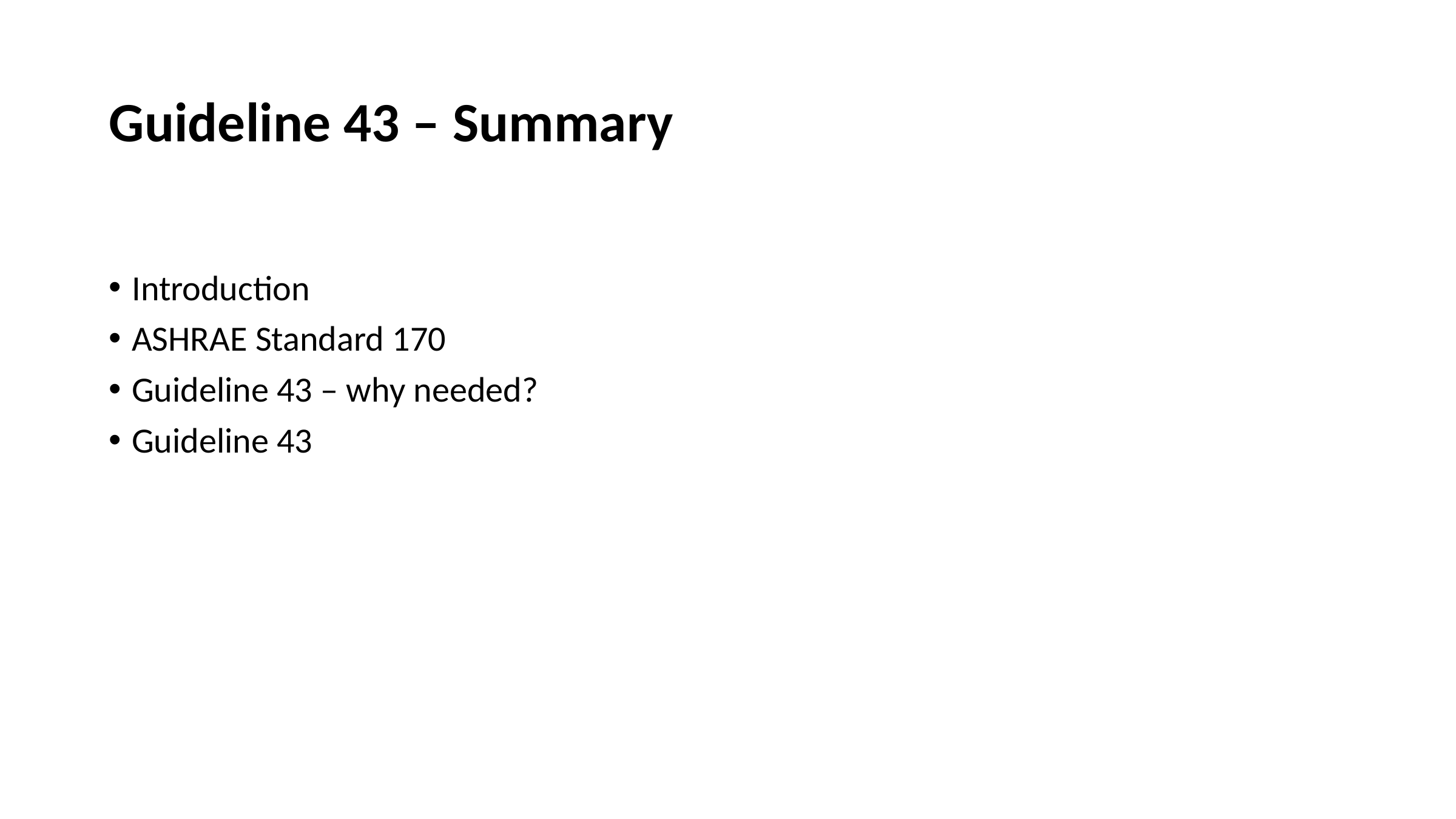

# Guideline 43 – Summary
Introduction
ASHRAE Standard 170
Guideline 43 – why needed?
Guideline 43